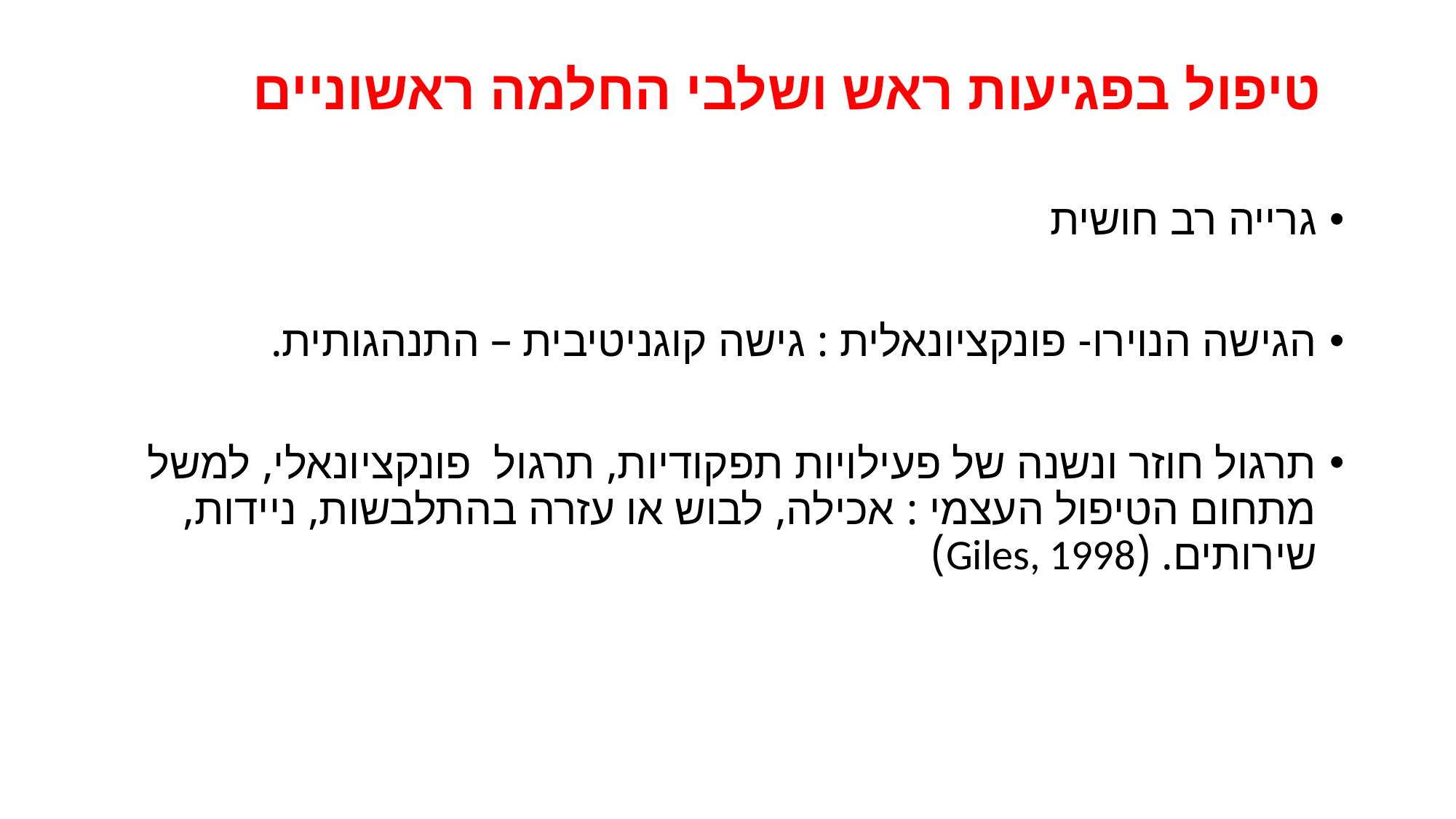

טיפול בפגיעות ראש ושלבי החלמה ראשוניים

#
גרייה רב חושית

הגישה הנוירו- פונקציונאלית : גישה קוגניטיבית – התנהגותית.

תרגול חוזר ונשנה של פעילויות תפקודיות, תרגול  פונקציונאלי, למשל מתחום הטיפול העצמי : אכילה, לבוש או עזרה בהתלבשות, ניידות, שירותים. (Giles, 1998)

|  |  |
| --- | --- |
|  |  |
|  |  |
|  |  |